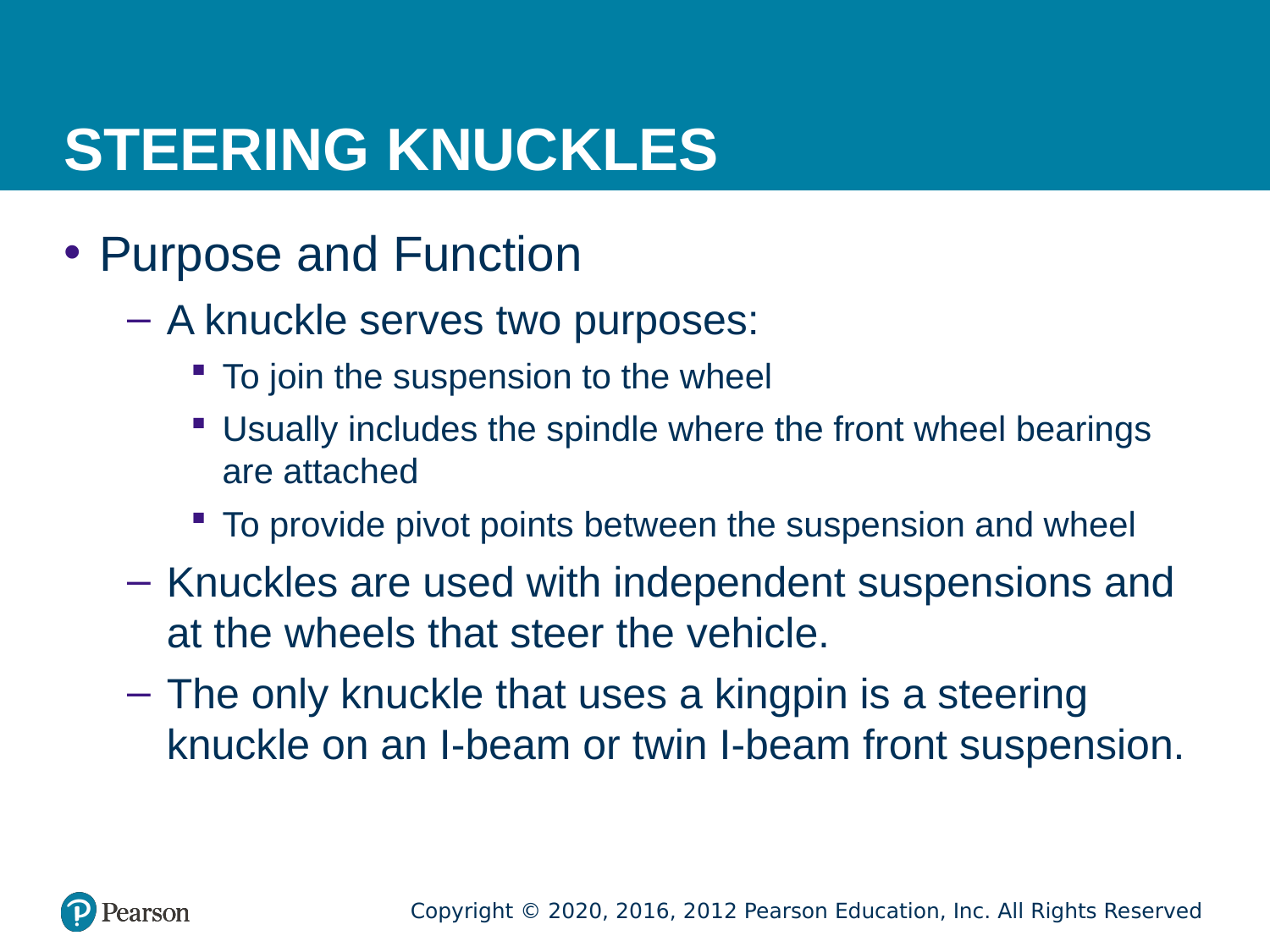

# STEERING KNUCKLES
Purpose and Function
A knuckle serves two purposes:
To join the suspension to the wheel
Usually includes the spindle where the front wheel bearings are attached
To provide pivot points between the suspension and wheel
Knuckles are used with independent suspensions and at the wheels that steer the vehicle.
The only knuckle that uses a kingpin is a steering knuckle on an I-beam or twin I-beam front suspension.